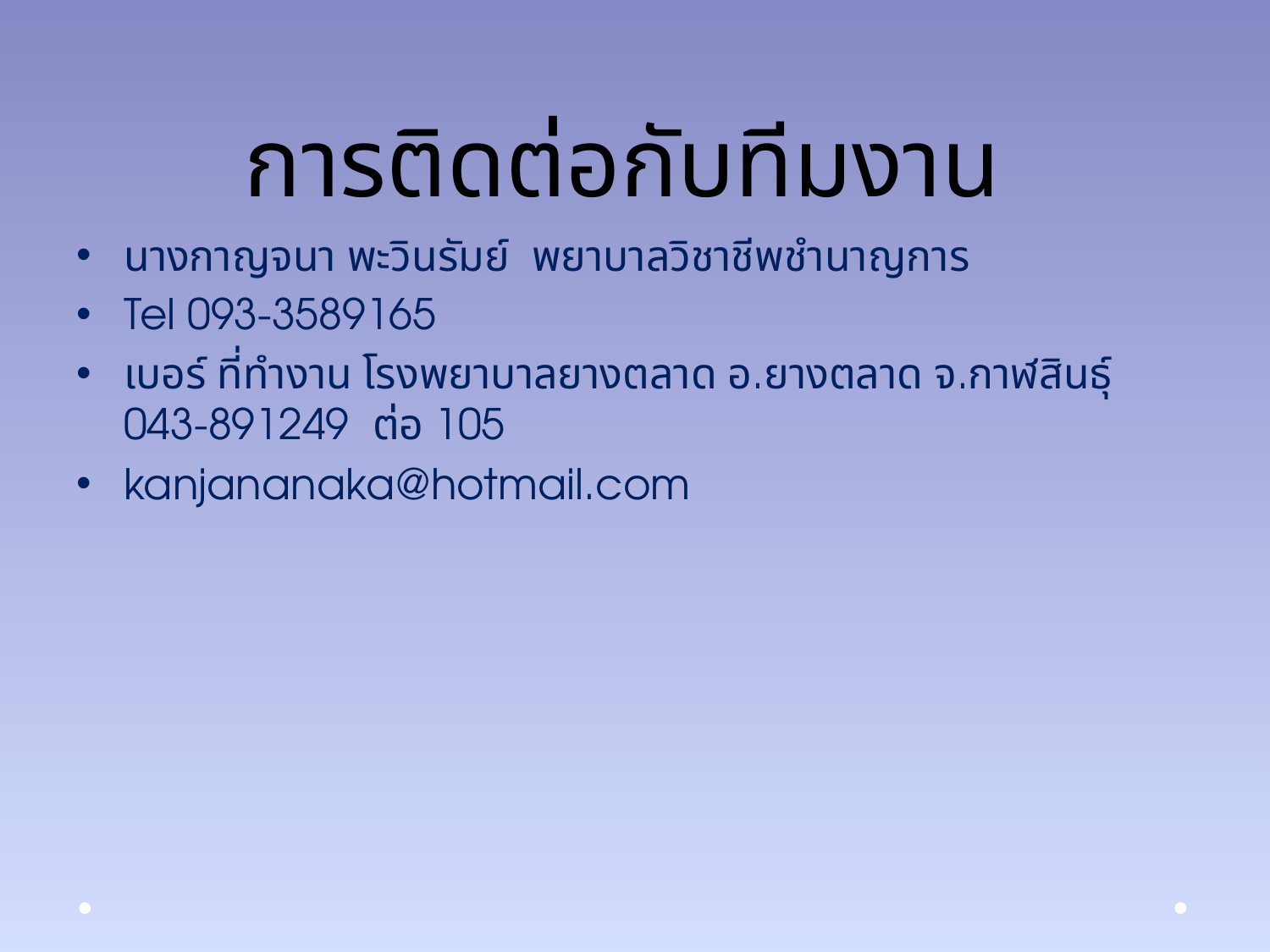

# การติดต่อกับทีมงาน
นางกาญจนา พะวินรัมย์  พยาบาลวิชาชีพชำนาญการ
Tel 093-3589165
เบอร์ ที่ทำงาน โรงพยาบาลยางตลาด อ.ยางตลาด จ.กาฬสินธุ์   043-891249  ต่อ 105
kanjananaka@hotmail.com